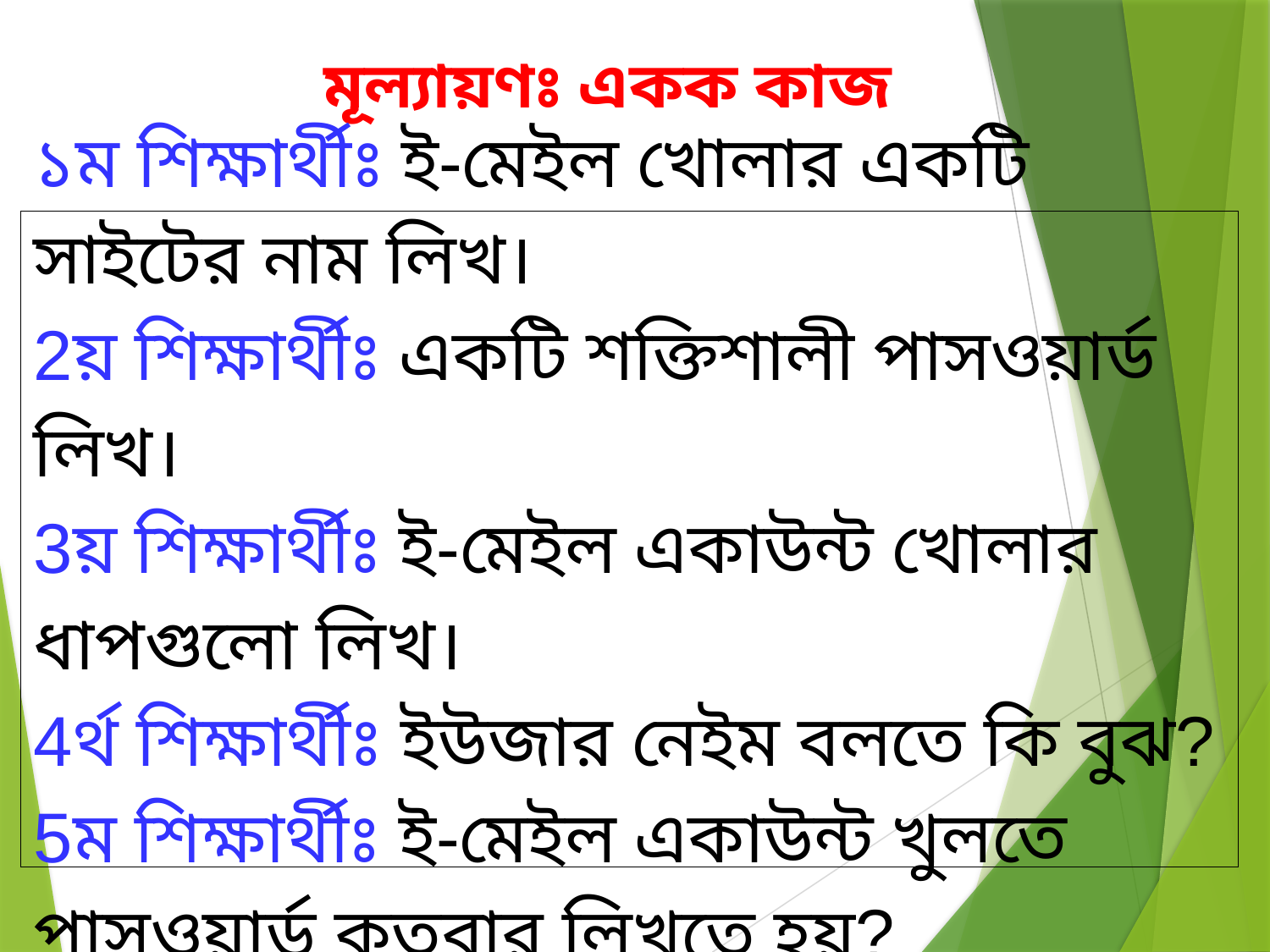

# মূল্যায়ণঃ একক কাজ
১ম শিক্ষার্থীঃ ই-মেইল খোলার একটি সাইটের নাম লিখ।
2য় শিক্ষার্থীঃ একটি শক্তিশালী পাসওয়ার্ড লিখ।
3য় শিক্ষার্থীঃ ই-মেইল একাউন্ট খোলার ধাপগুলো লিখ।
4র্থ শিক্ষার্থীঃ ইউজার নেইম বলতে কি বুঝ?
5ম শিক্ষার্থীঃ ই-মেইল একাউন্ট খুলতে পাসওয়ার্ড কতবার লিখতে হয়?